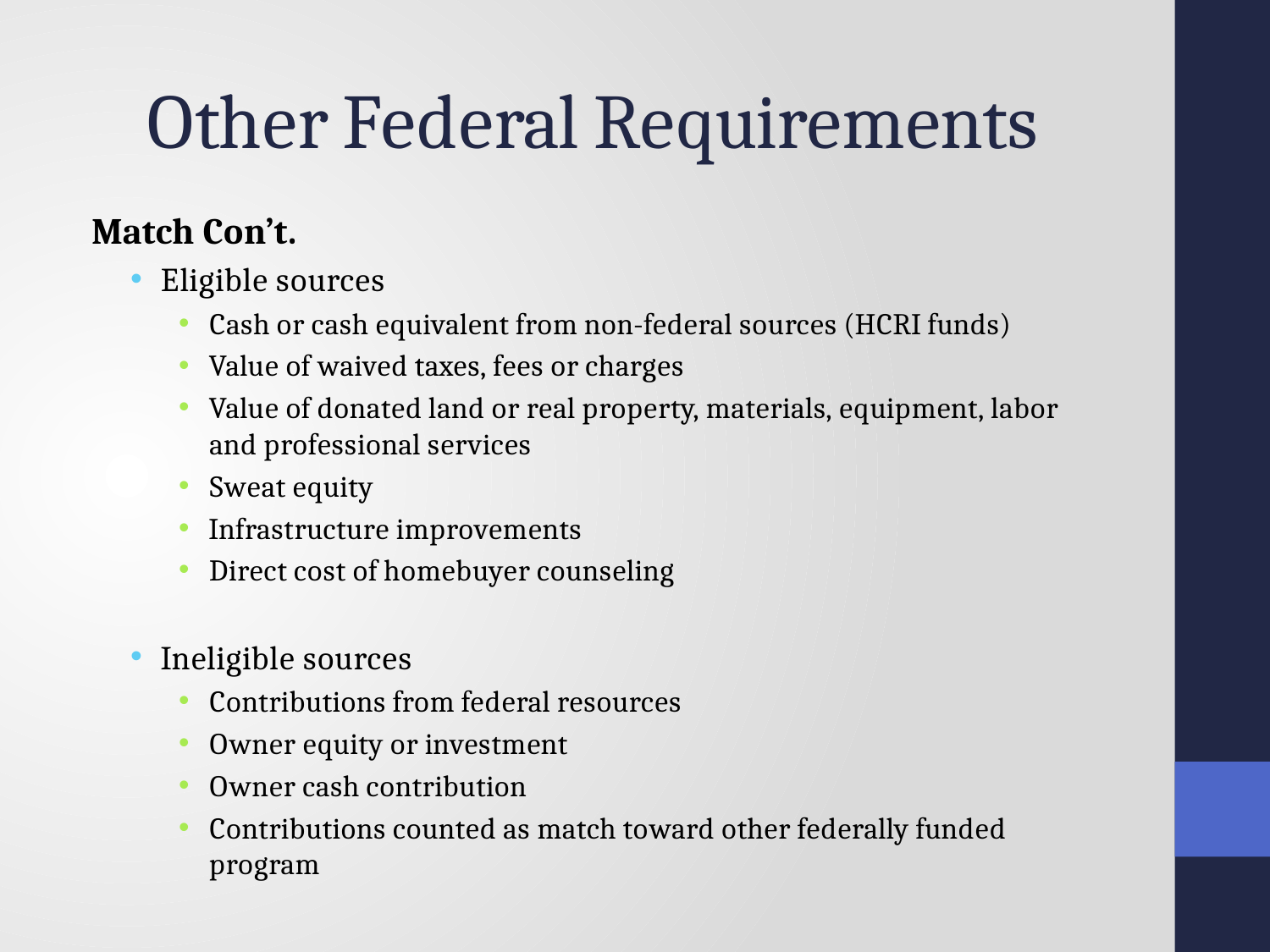

# Other Federal Requirements
Match Con’t.
Eligible sources
Cash or cash equivalent from non-federal sources (HCRI funds)
Value of waived taxes, fees or charges
Value of donated land or real property, materials, equipment, labor and professional services
Sweat equity
Infrastructure improvements
Direct cost of homebuyer counseling

Ineligible sources
Contributions from federal resources
Owner equity or investment
Owner cash contribution
Contributions counted as match toward other federally funded program